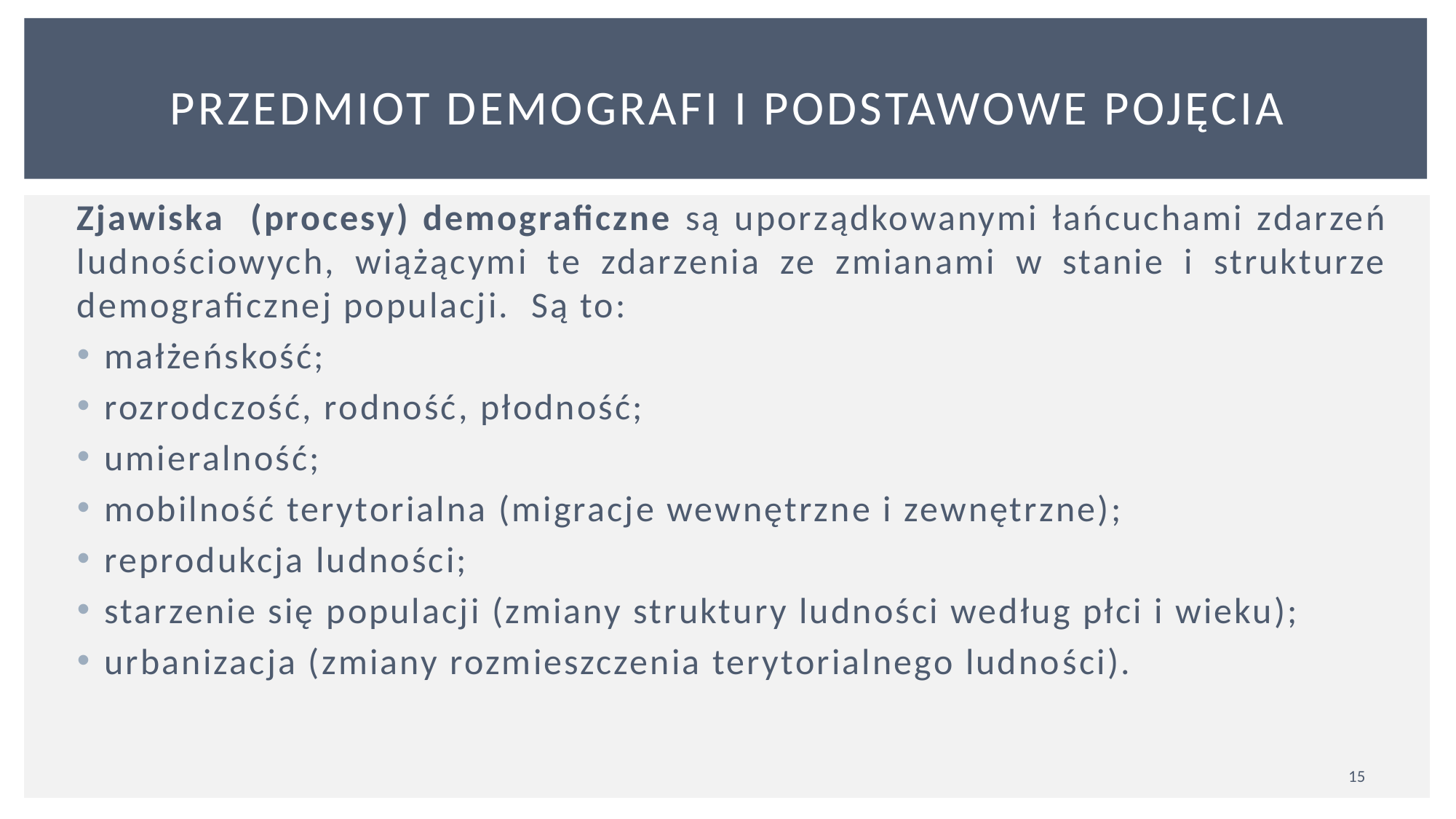

# PRZEDMIOT DEMOGRAFI I PODSTAWOWE POJĘcia
Zjawiska  (procesy) demograficzne są uporządkowanymi łańcuchami zdarzeń ludnościowych, wiążącymi te zdarzenia ze zmianami w stanie i strukturze demograficznej populacji.  Są to:
małżeńskość;
rozrodczość, rodność, płodność;
umieralność;
mobilność terytorialna (migracje wewnętrzne i zewnętrzne);
reprodukcja ludności;
starzenie się populacji (zmiany struktury ludności według płci i wieku);
urbanizacja (zmiany rozmieszczenia terytorialnego ludno­ści).

15